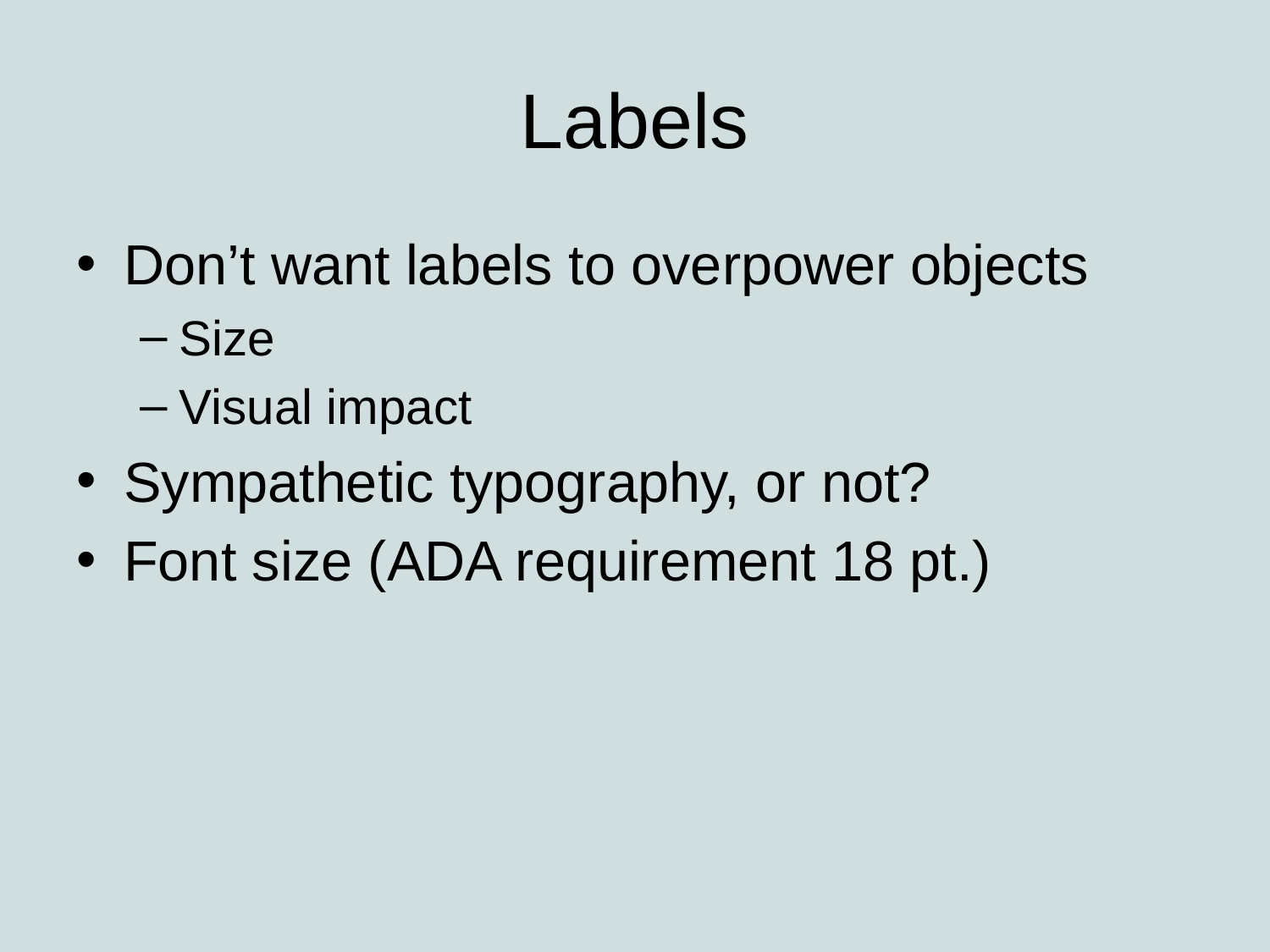

# Labels
Don’t want labels to overpower objects
Size
Visual impact
Sympathetic typography, or not?
Font size (ADA requirement 18 pt.)